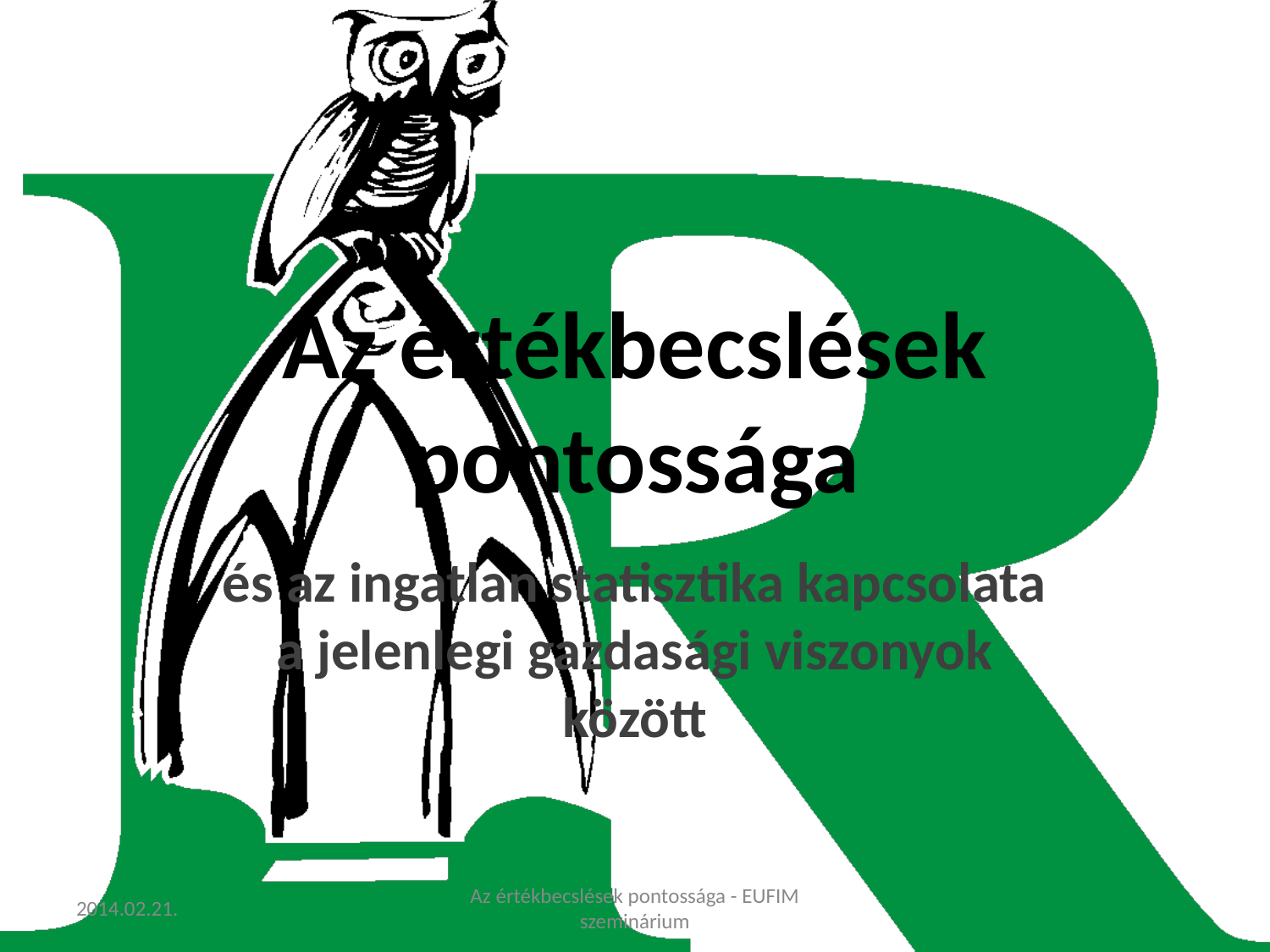

# Az értékbecslések pontossága
és az ingatlan statisztika kapcsolata a jelenlegi gazdasági viszonyok között
2014.02.21.
Az értékbecslések pontossága - EUFIM szeminárium